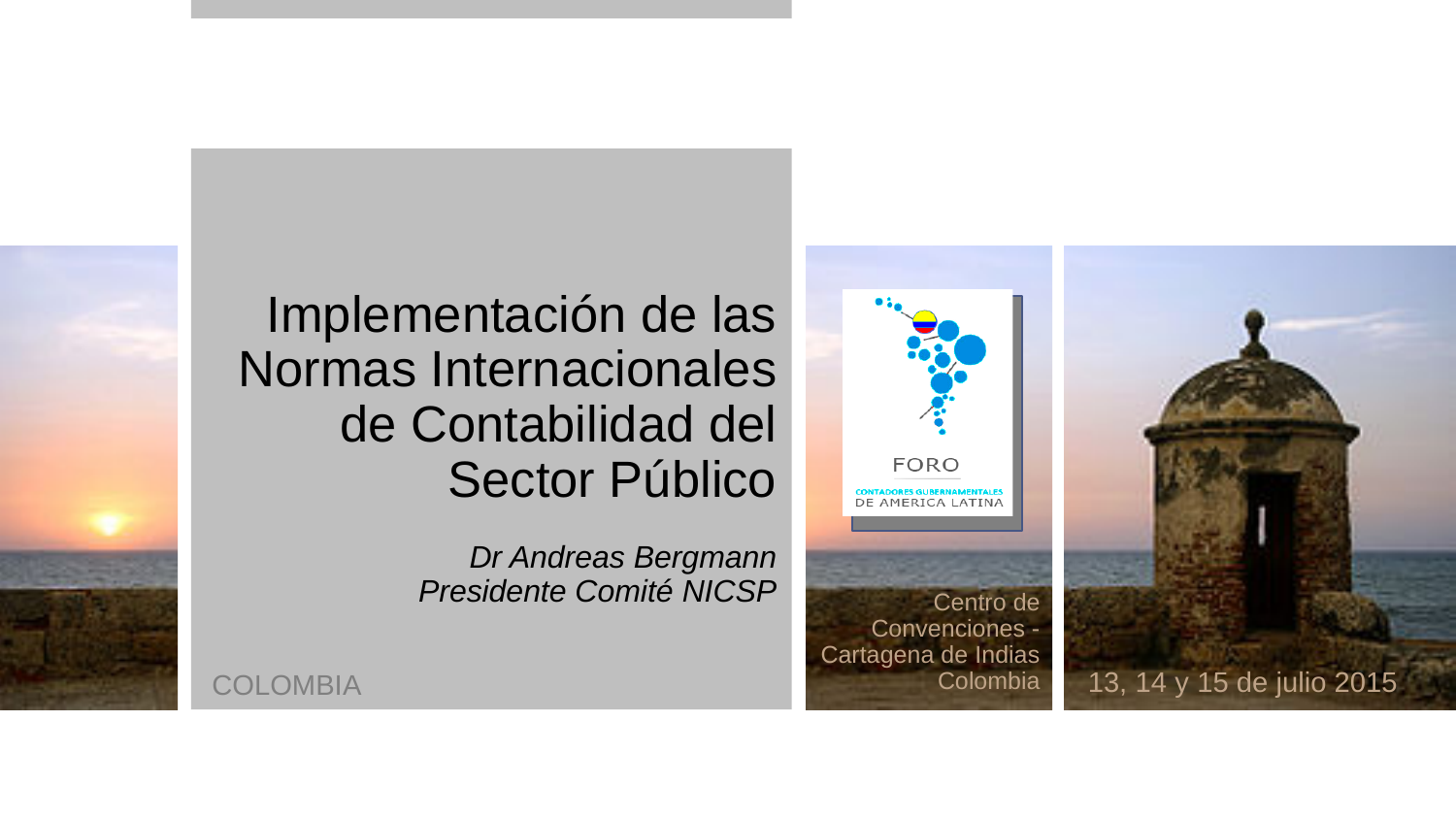

# Implementación de las Normas Internacionales de Contabilidad del Sector Público Dr Andreas Bergmann Presidente Comité NICSP
COLOMBIA